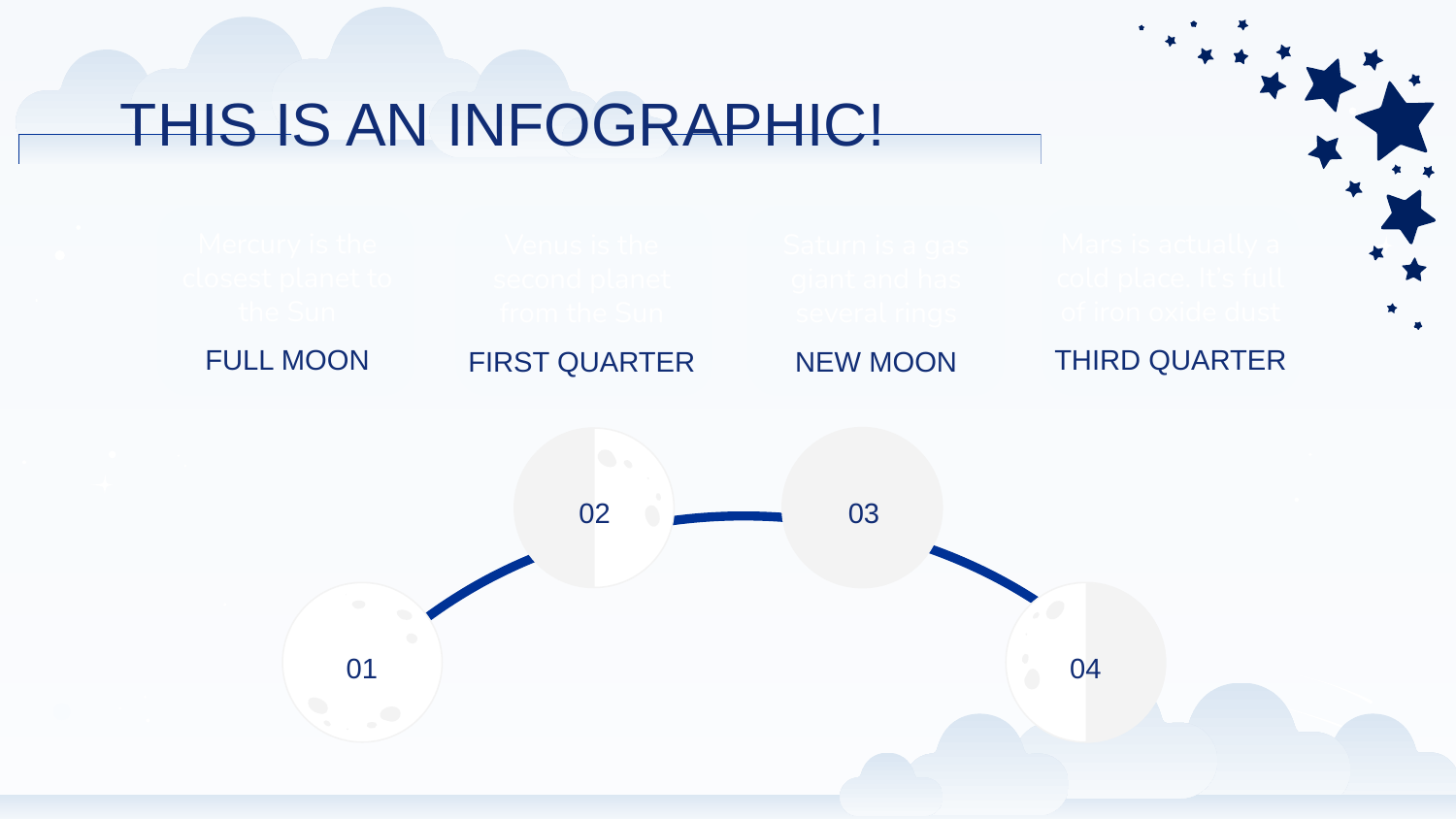

# THIS IS AN INFOGRAPHIC!

Mercury is the closest planet to the Sun
Mars is actually a cold place. It’s full of iron oxide dust
Venus is the second planet from the Sun
Saturn is a gas giant and has several rings
FULL MOON
THIRD QUARTER
FIRST QUARTER
NEW MOON

02
03

01
04